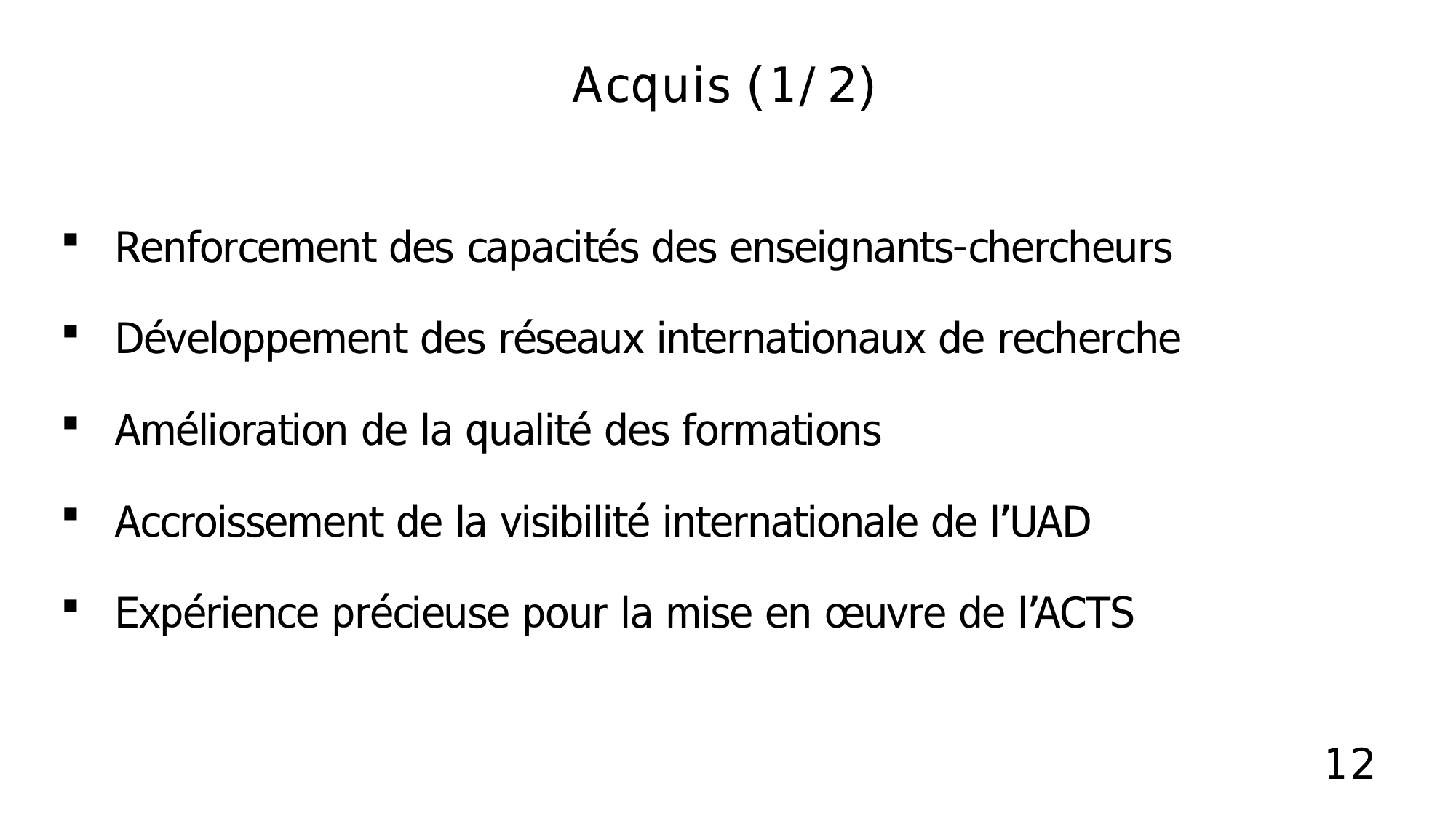

# Acquis (1/2)
Renforcement des capacités des enseignants-chercheurs
Développement des réseaux internationaux de recherche
Amélioration de la qualité des formations
Accroissement de la visibilité internationale de l’UAD
Expérience précieuse pour la mise en œuvre de l’ACTS
12